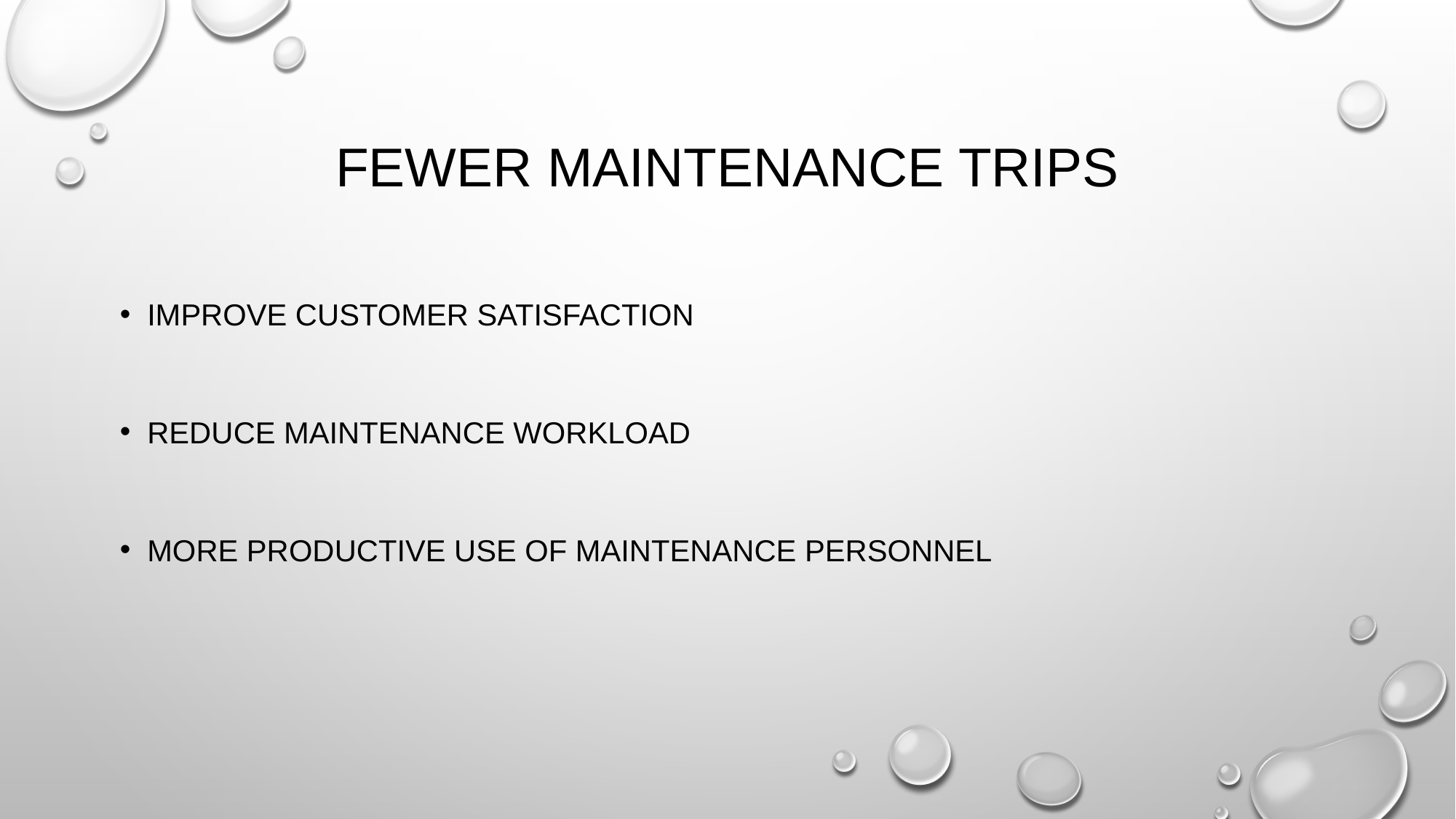

# Fewer maintenance trips
Improve customer satisfaction

reduce maintenance workload

More productive use of maintenance personnel